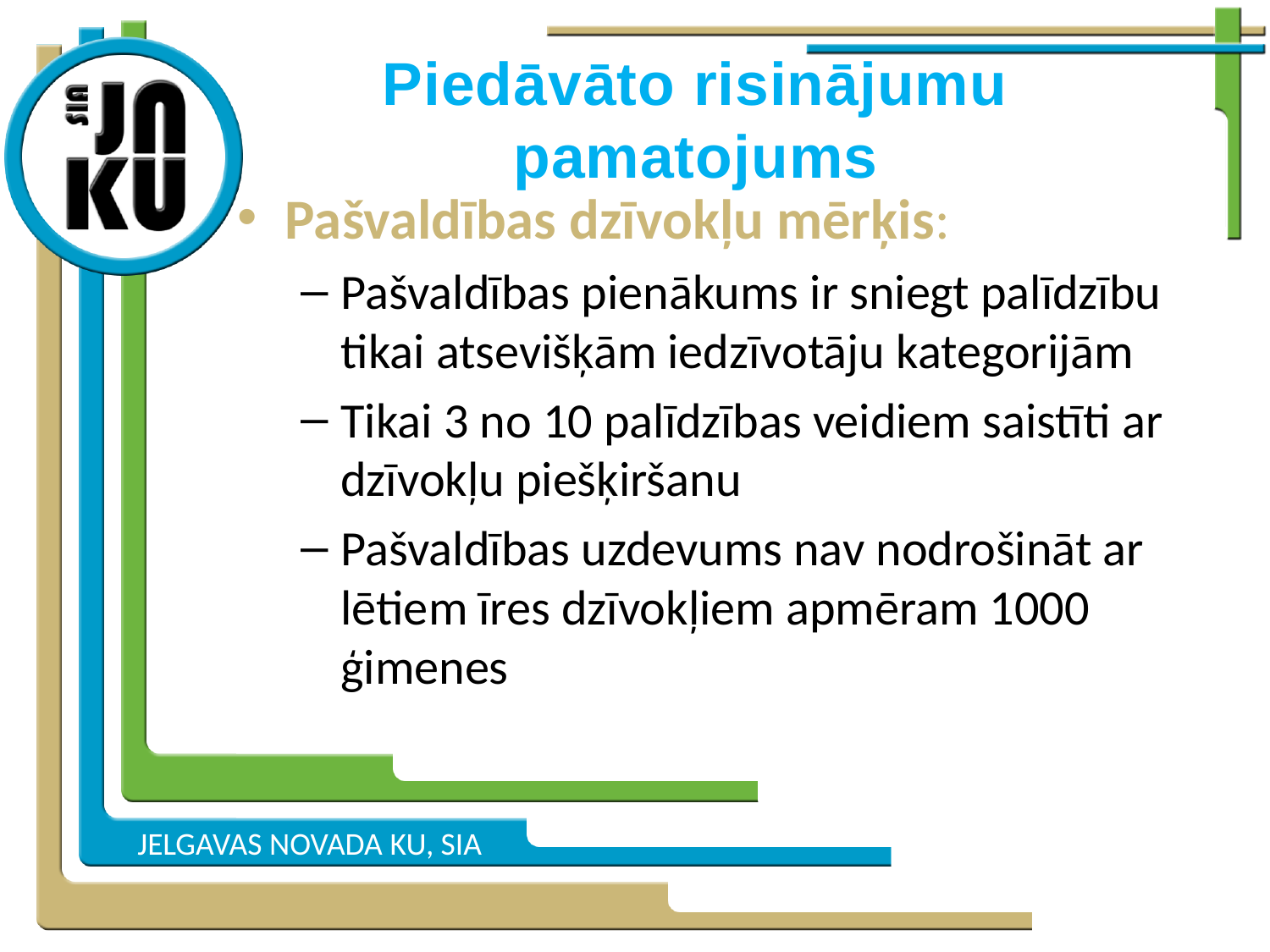

# Piedāvāto risinājumu pamatojums
Pašvaldības dzīvokļu mērķis:
Pašvaldības pienākums ir sniegt palīdzību tikai atsevišķām iedzīvotāju kategorijām
Tikai 3 no 10 palīdzības veidiem saistīti ar dzīvokļu piešķiršanu
Pašvaldības uzdevums nav nodrošināt ar lētiem īres dzīvokļiem apmēram 1000 ģimenes
JELGAVAS NOVADA KU, SIA